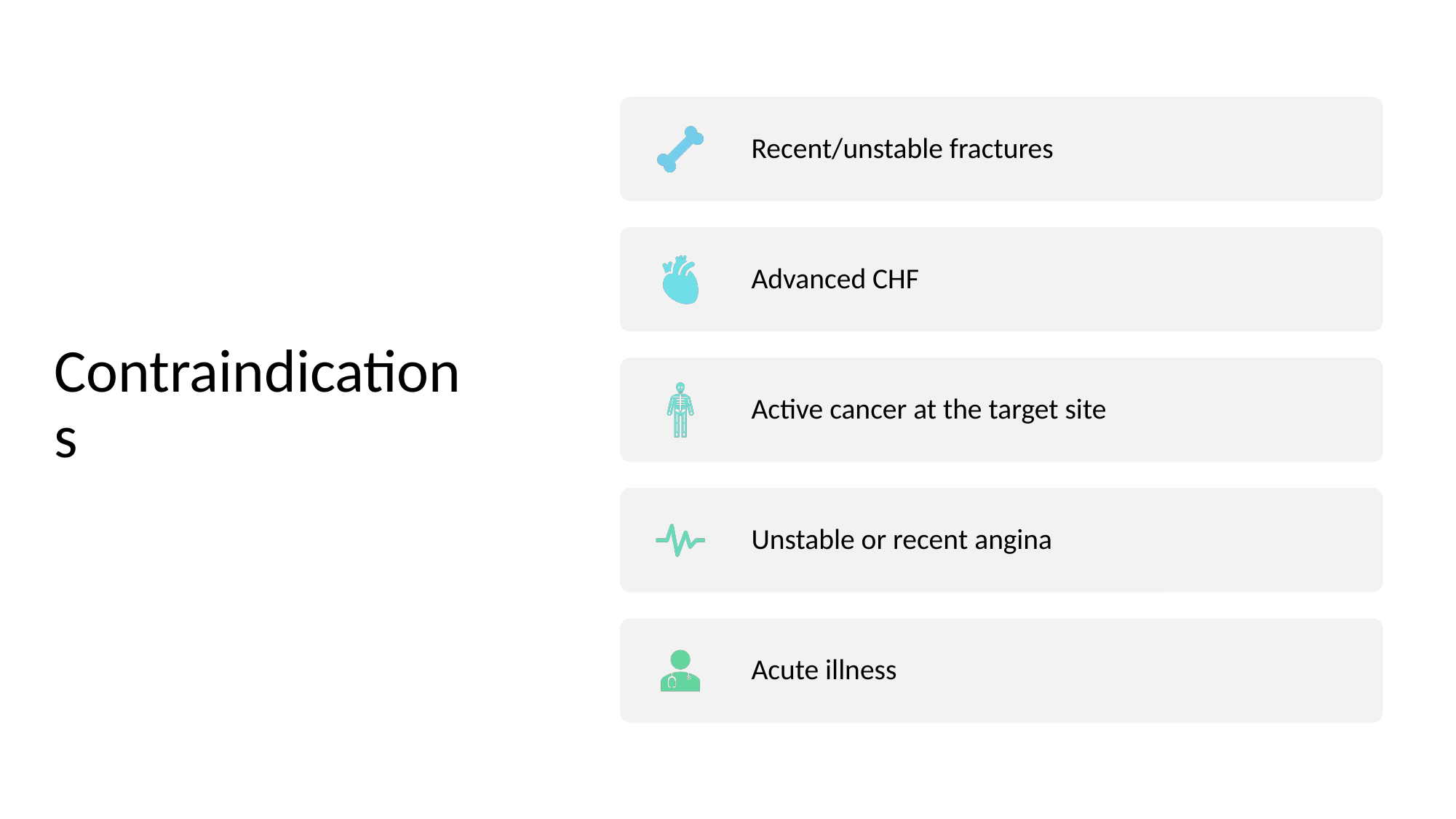

Recent/unstable fractures
Advanced CHF
Active cancer at the target site
Unstable or recent angina
Acute illness
# Contraindications